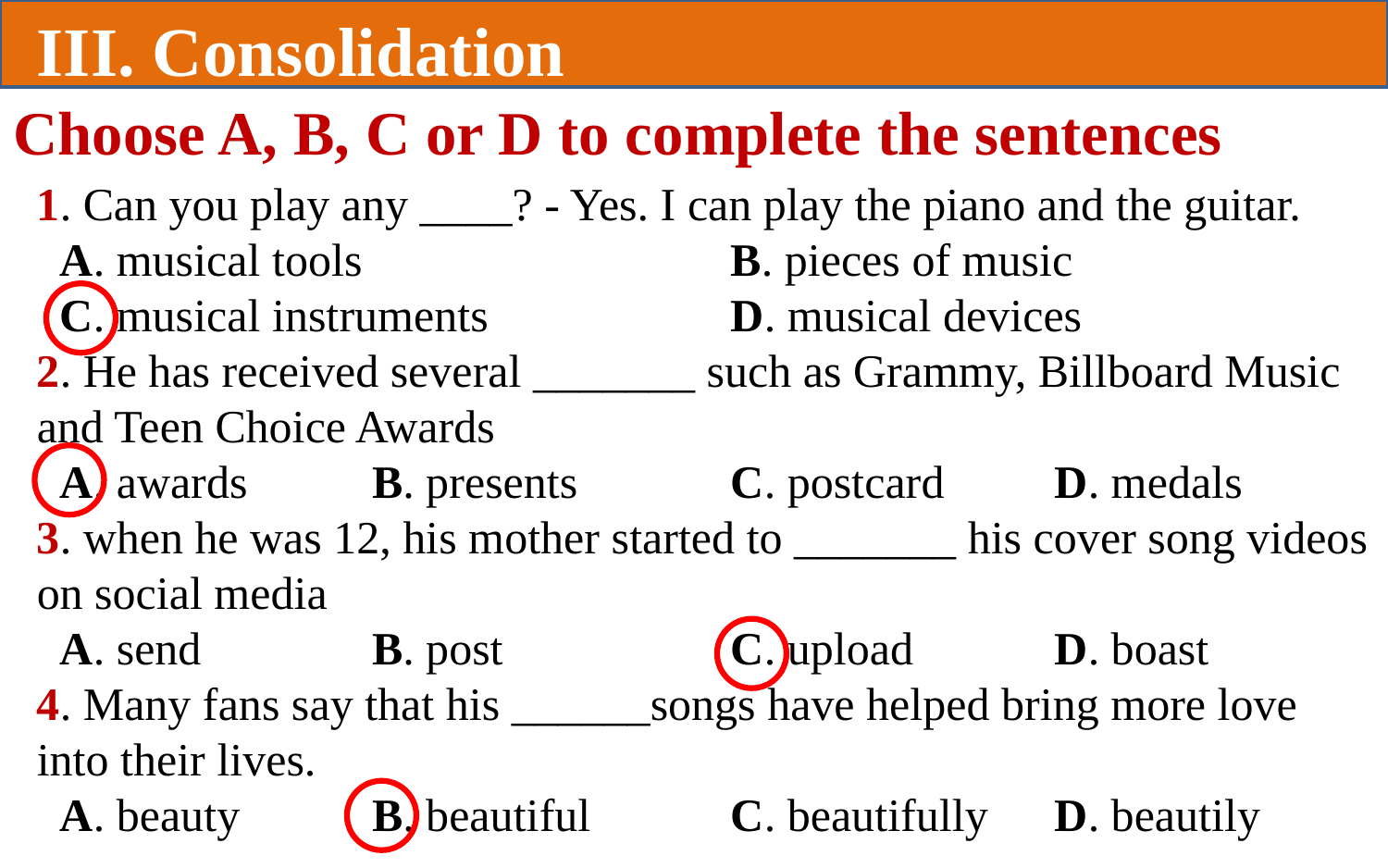

III. Consolidation
Choose A, B, C or D to complete the sentences
1. Can you play any ____? - Yes. I can play the piano and the guitar.
  A. musical tools			B. pieces of music
  C. musical instruments		D. musical devices
2. He has received several _______ such as Grammy, Billboard Music and Teen Choice Awards
  A. awards	     B. presents		C. postcard	    D. medals
3. when he was 12, his mother started to _______ his cover song videos on social media
  A. send	     B. post		C. upload	    D. boast
4. Many fans say that his ______songs have helped bring more love into their lives.
  A. beauty	     B. beautiful		C. beautifully	    D. beautily